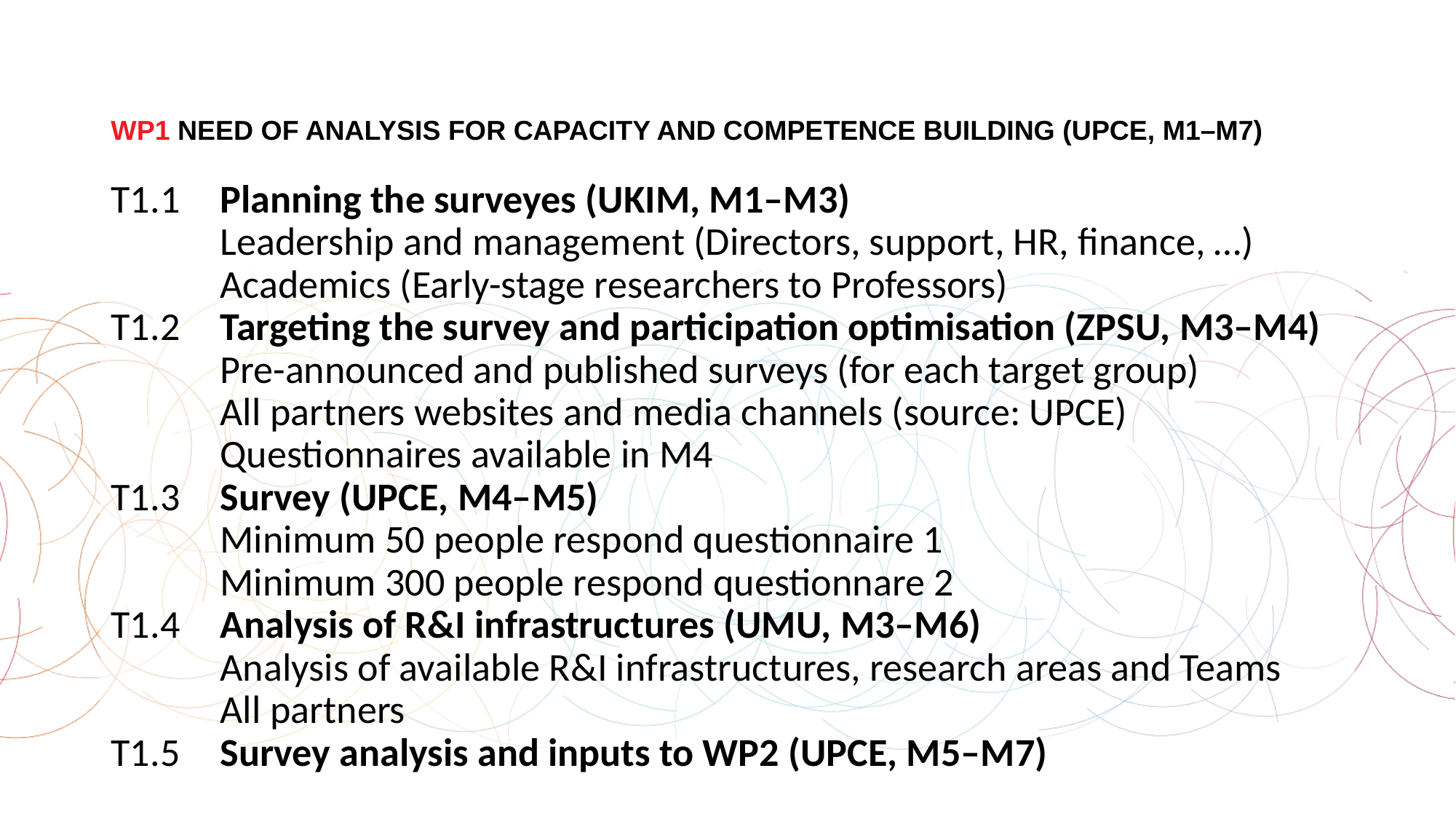

# WP1 NEED OF ANALYSIS FOR CAPACITY AND COMPETENCE BUILDING (UPCE, M1–M7)
T1.1	Planning the surveyes (UKIM, M1–M3)
	Leadership and management (Directors, support, HR, finance, …)
	Academics (Early-stage researchers to Professors)
T1.2	Targeting the survey and participation optimisation (ZPSU, M3–M4)
	Pre-announced and published surveys (for each target group)
	All partners websites and media channels (source: UPCE)
	Questionnaires available in M4
T1.3	Survey (UPCE, M4–M5)
	Minimum 50 people respond questionnaire 1
	Minimum 300 people respond questionnare 2
T1.4	Analysis of R&I infrastructures (UMU, M3–M6)
	Analysis of available R&I infrastructures, research areas and Teams
	All partners
T1.5	Survey analysis and inputs to WP2 (UPCE, M5–M7)